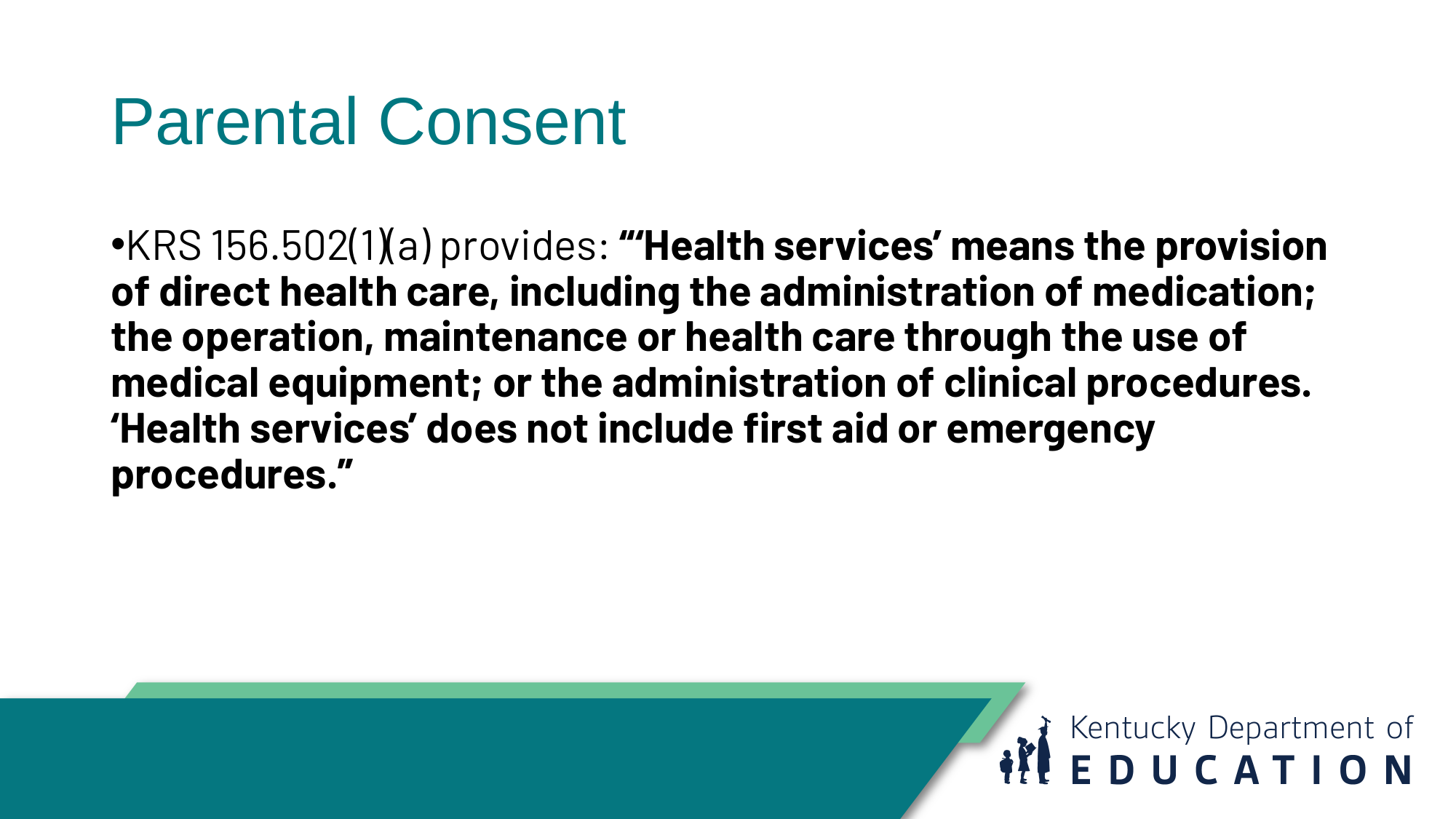

# Parental Consent
KRS 156.502(1)(a) provides: “‘Health services’ means the provision of direct health care, including the administration of medication; the operation, maintenance or health care through the use of medical equipment; or the administration of clinical procedures. ‘Health services’ does not include first aid or emergency procedures.”